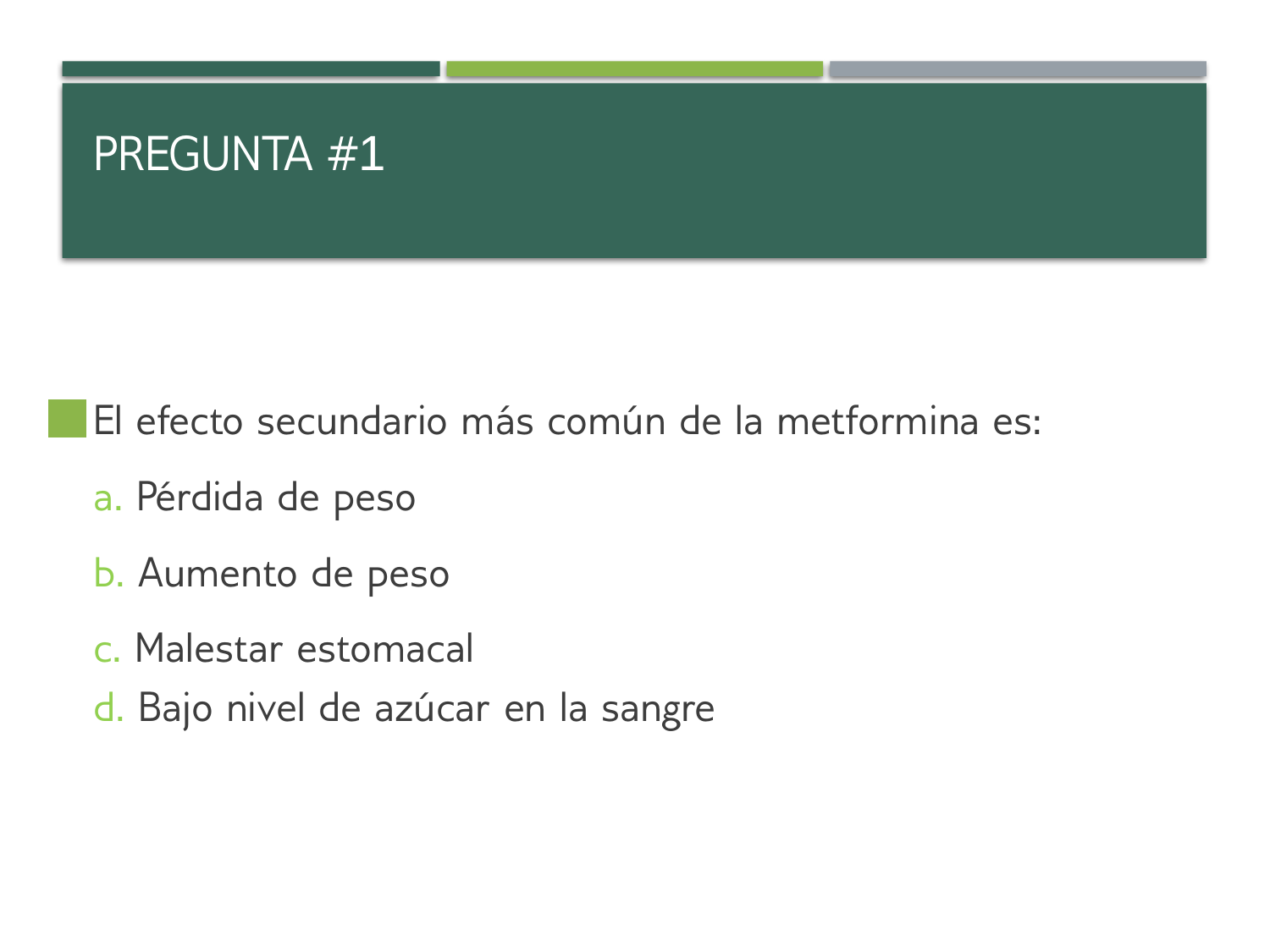

# PREGUNTA #1

El efecto secundario más común de la metformina es:
a. Pérdida de peso
b. Aumento de peso
c. Malestar estomacal
d. Bajo nivel de azúcar en la sangre